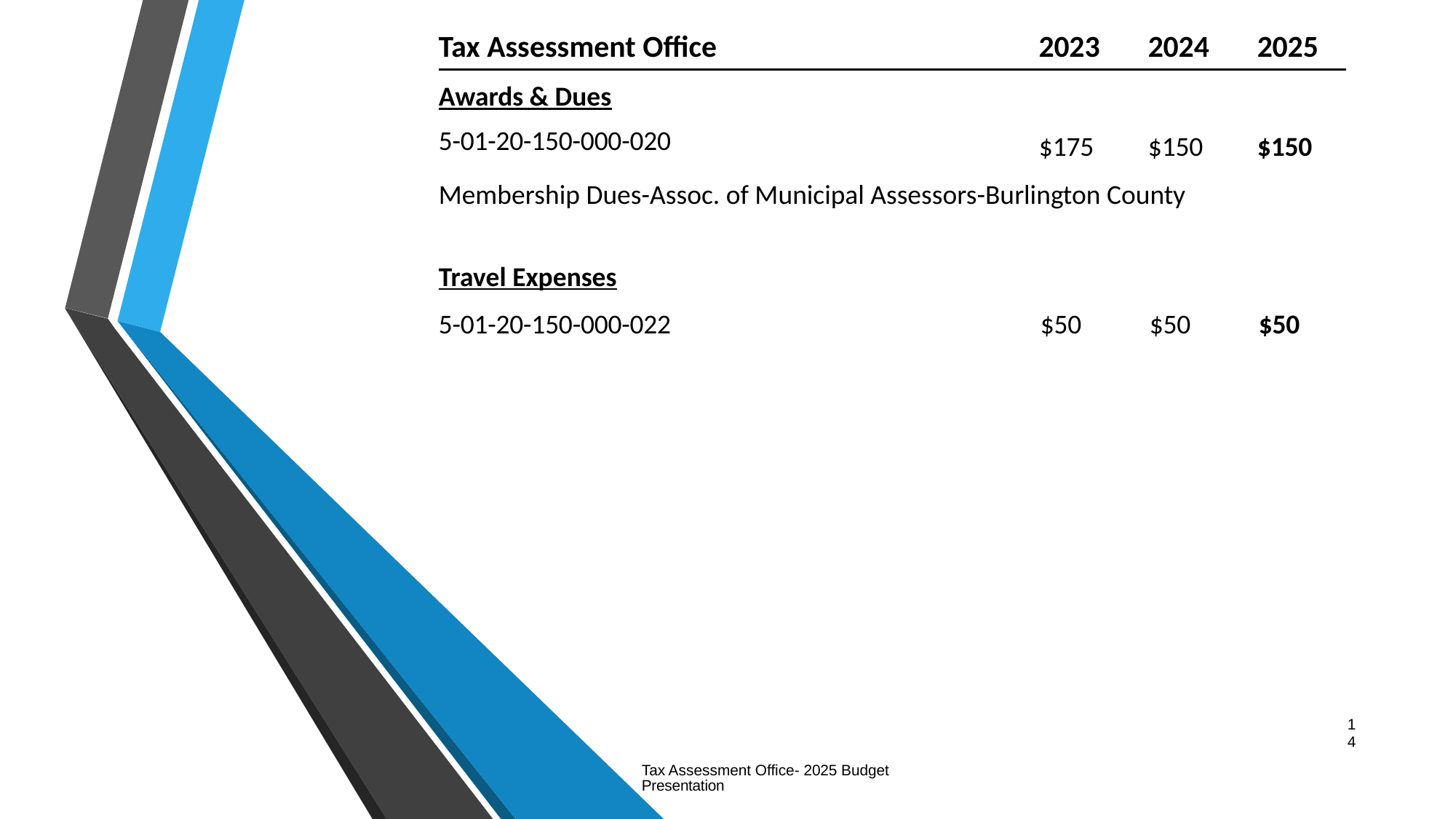

| Tax Assessment Office | 2023 | 2024 | 2025 |
| --- | --- | --- | --- |
| Awards & Dues 5-01-20-150-000-020 | $175 | $150 | $150 |
# Membership Dues-Assoc. of Municipal Assessors-Burlington County
Travel Expenses
5-01-20-150-000-022	$50	$50	$50

14
Tax Assessment Office- 2025 Budget Presentation